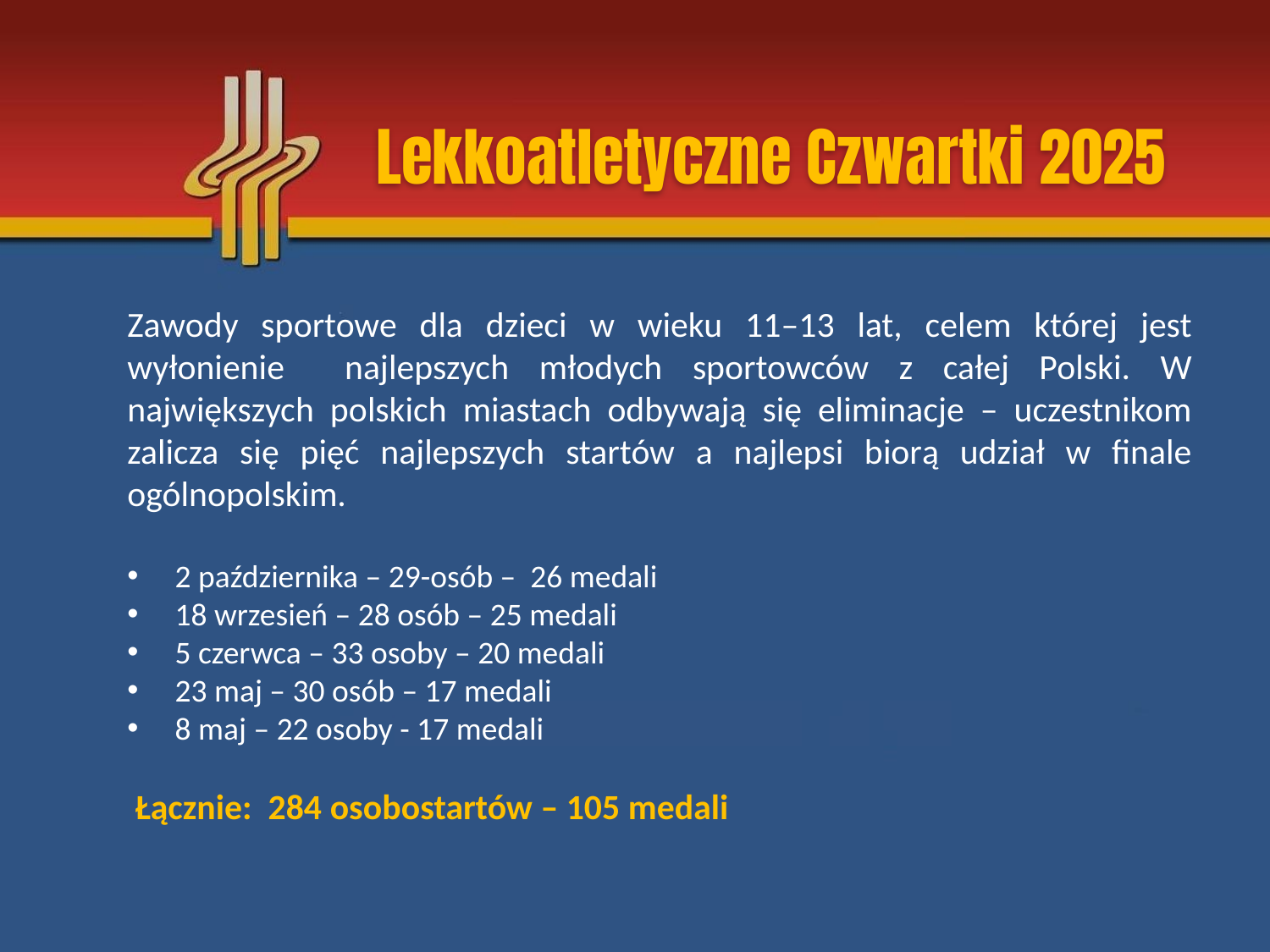

Lekkoatletyczne Czwartki 2025
Zawody sportowe dla dzieci w wieku 11–13 lat, celem której jest wyłonienie  najlepszych młodych sportowców z całej Polski. W największych polskich miastach odbywają się eliminacje – uczestnikom zalicza się pięć najlepszych startów a najlepsi biorą udział w finale ogólnopolskim.

2 października – 29-osób –  26 medali
18 wrzesień – 28 osób – 25 medali
5 czerwca – 33 osoby – 20 medali
23 maj – 30 osób – 17 medali
8 maj – 22 osoby - 17 medali

 Łącznie:  284 osobostartów – 105 medali